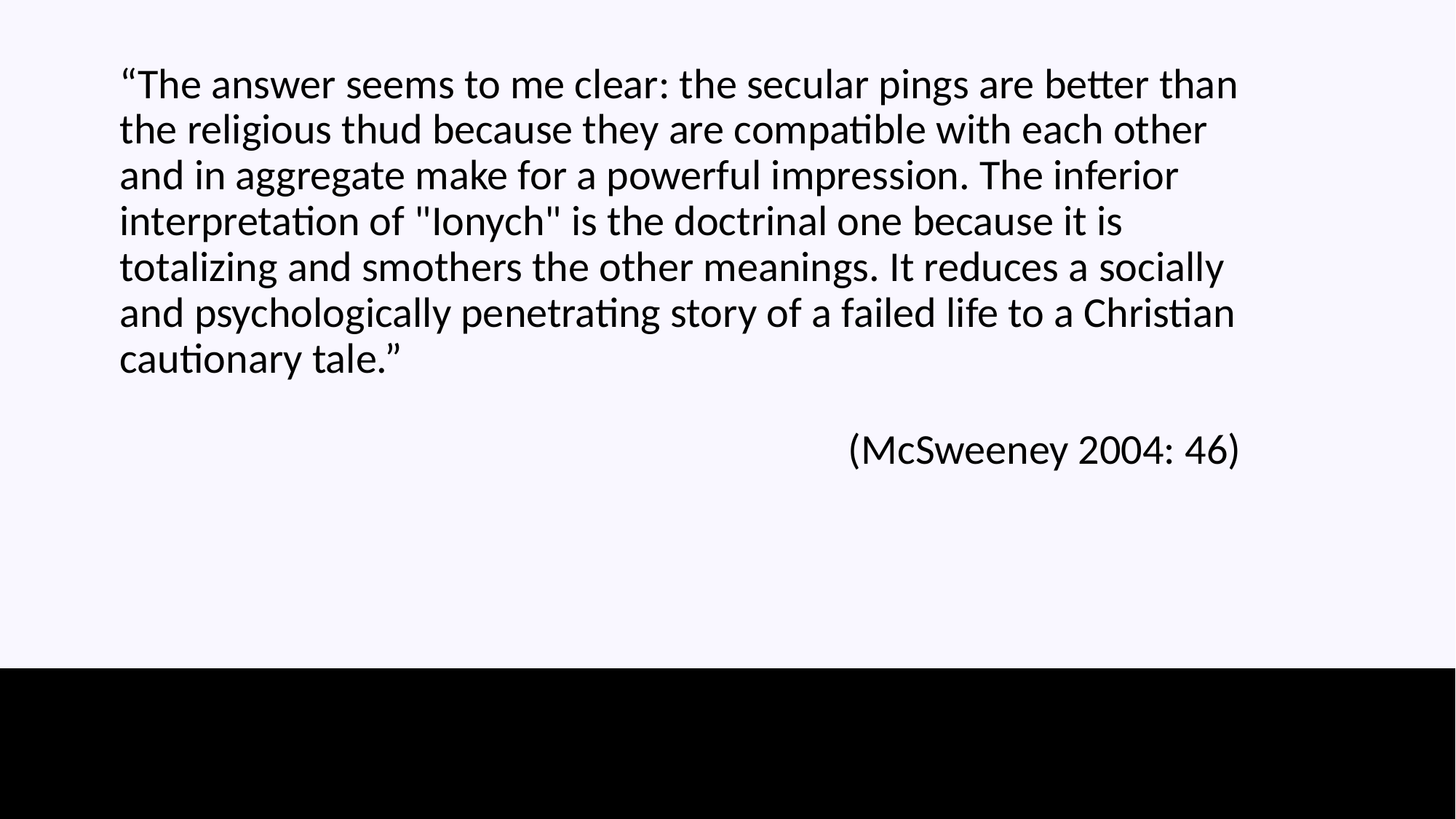

“The answer seems to me clear: the secular pings are better than the religious thud because they are compatible with each other and in aggregate make for a powerful impression. The inferior interpretation of "Ionych" is the doctrinal one because it is totalizing and smothers the other meanings. It reduces a socially and psychologically penetrating story of a failed life to a Christian cautionary tale.”

(McSweeney 2004: 46)